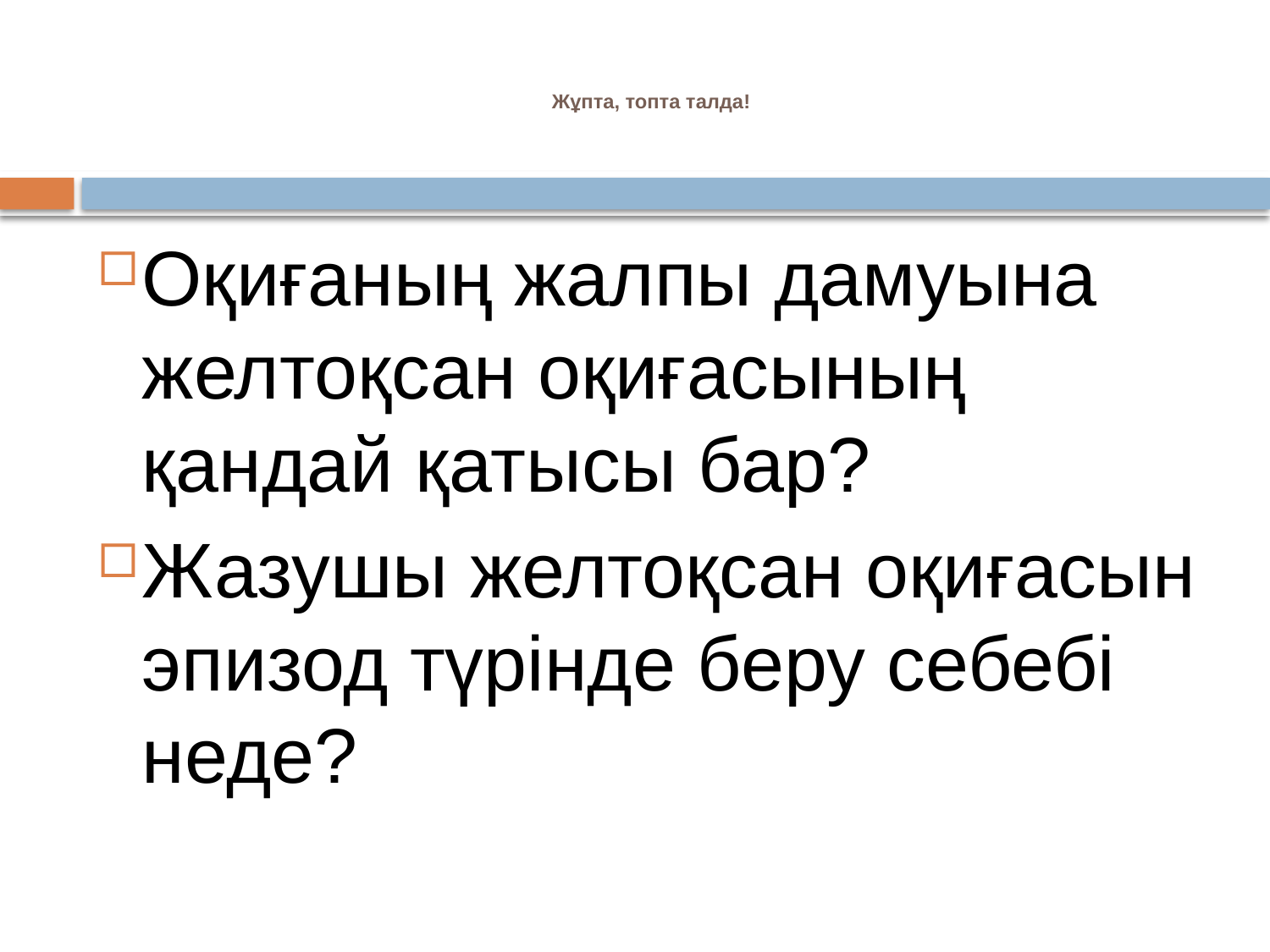

# Жұпта, топта талда!
Оқиғаның жалпы дамуына желтоқсан оқиғасының қандай қатысы бар?
Жазушы желтоқсан оқиғасын эпизод түрінде беру себебі неде?